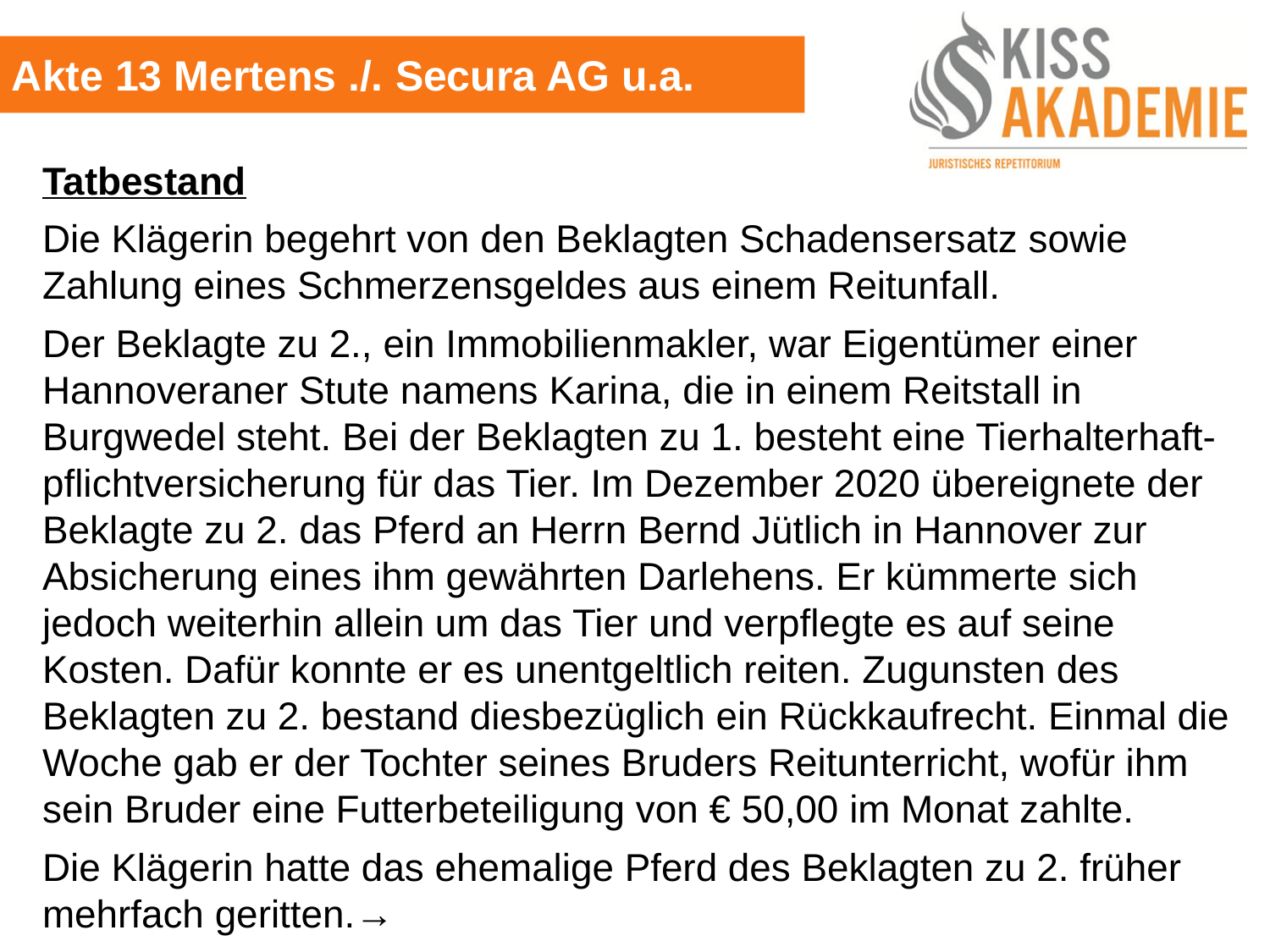

Akte 13 Mertens ./. Secura AG u.a.

Tatbestand
Die Klägerin begehrt von den Beklagten Schadensersatz sowie Zahlung eines Schmerzensgeldes aus einem Reitunfall.
Der Beklagte zu 2., ein Immobilienmakler, war Eigentümer einer Hannoveraner Stute namens Karina, die in einem Reitstall in Burgwedel steht. Bei der Beklagten zu 1. besteht eine Tierhalterhaft-pflichtversicherung für das Tier. Im Dezember 2020 übereignete der Beklagte zu 2. das Pferd an Herrn Bernd Jütlich in Hannover zur Absicherung eines ihm gewährten Darlehens. Er kümmerte sich jedoch weiterhin allein um das Tier und verpflegte es auf seine Kosten. Dafür konnte er es unentgeltlich reiten. Zugunsten des Beklagten zu 2. bestand diesbezüglich ein Rückkaufrecht. Einmal die Woche gab er der Tochter seines Bruders Reitunterricht, wofür ihm sein Bruder eine Futterbeteiligung von € 50,00 im Monat zahlte.
Die Klägerin hatte das ehemalige Pferd des Beklagten zu 2. früher mehrfach geritten.→